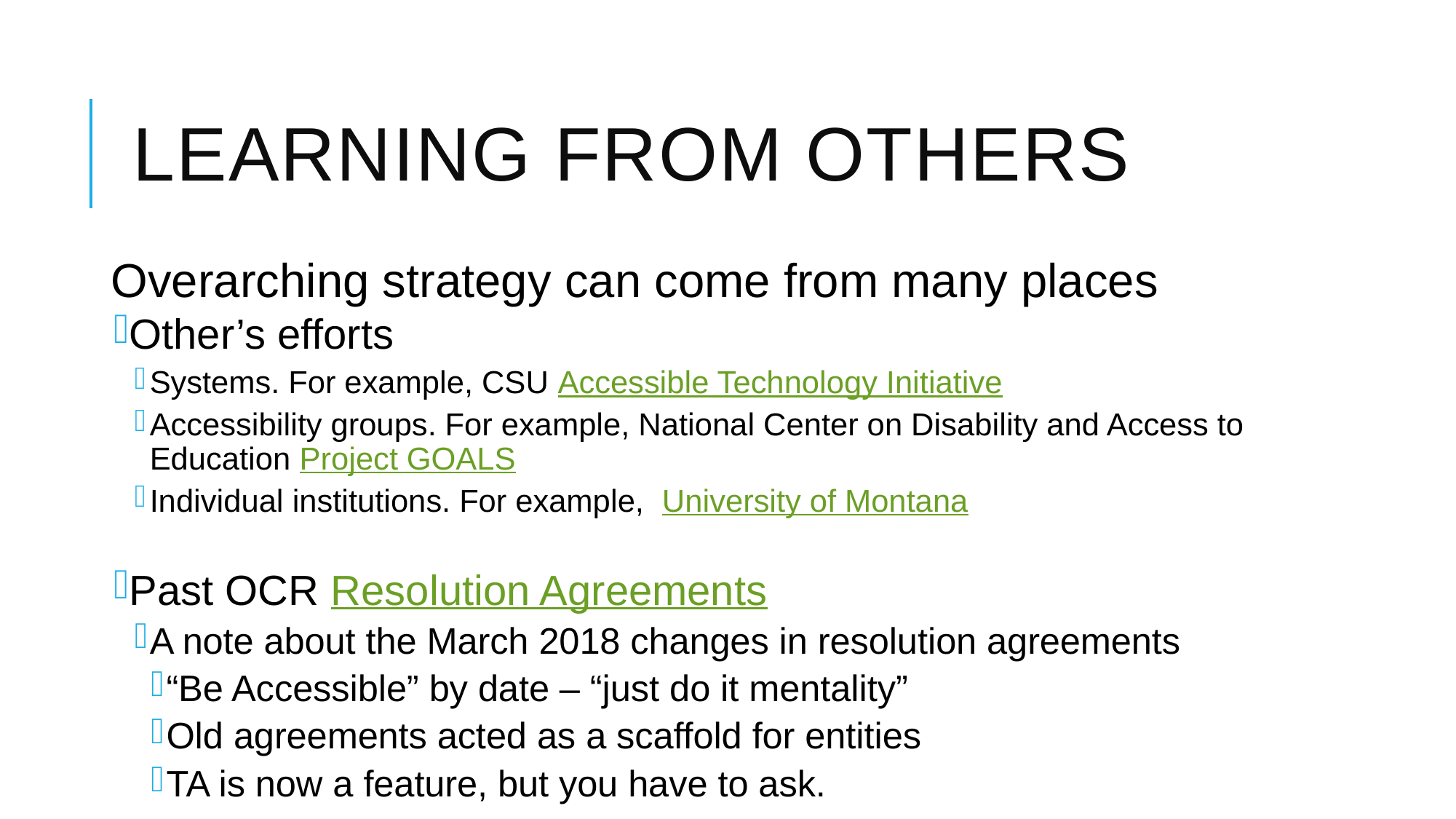

# Learning from others
Overarching strategy can come from many places
Other’s efforts
Systems. For example, CSU Accessible Technology Initiative
Accessibility groups. For example, National Center on Disability and Access to Education Project GOALS
Individual institutions. For example,  University of Montana

Past OCR Resolution Agreements
A note about the March 2018 changes in resolution agreements
“Be Accessible” by date – “just do it mentality”
Old agreements acted as a scaffold for entities
TA is now a feature, but you have to ask.